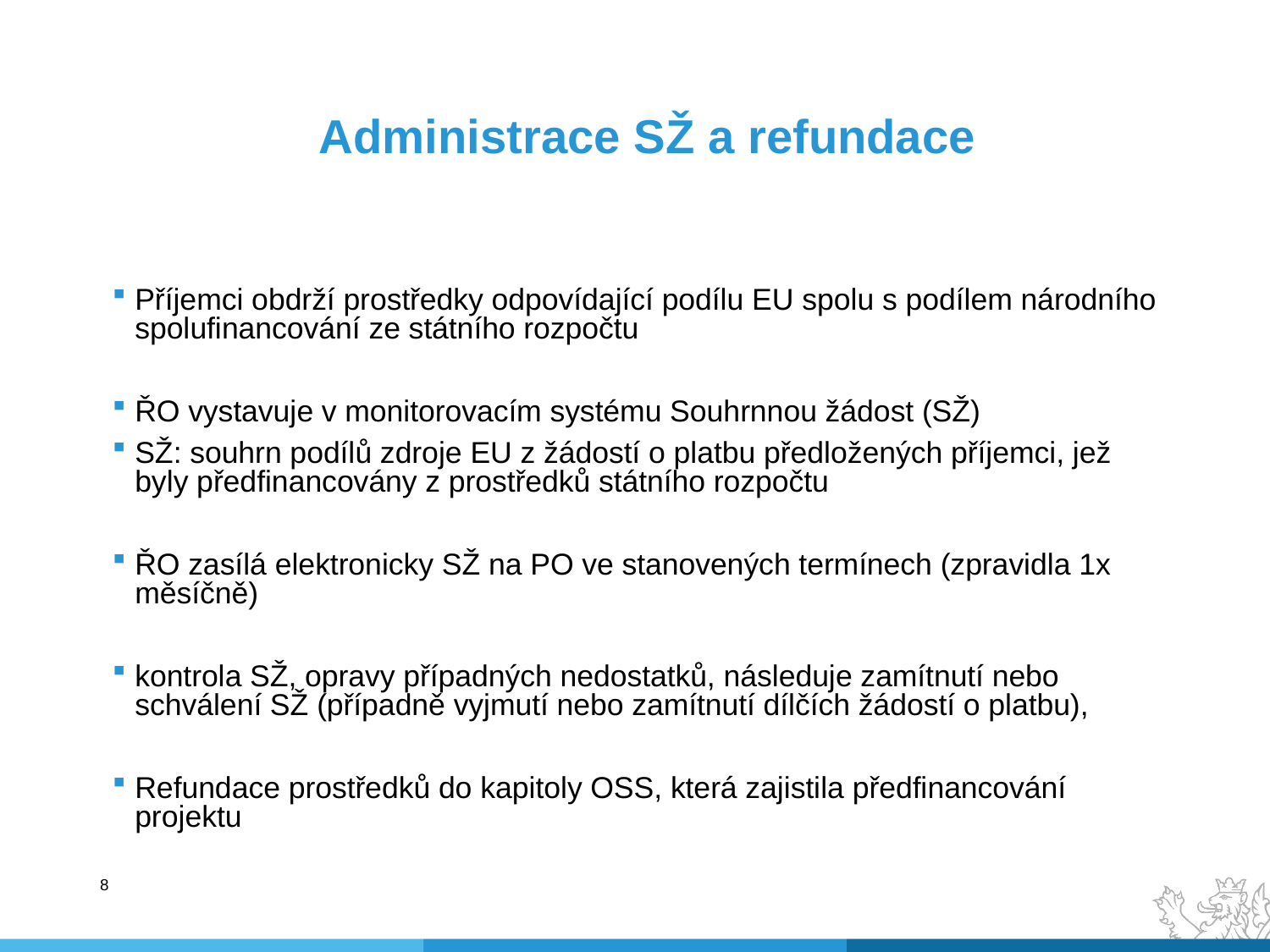

# Administrace SŽ a refundace

Příjemci obdrží prostředky odpovídající podílu EU spolu s podílem národního spolufinancování ze státního rozpočtu

ŘO vystavuje v monitorovacím systému Souhrnnou žádost (SŽ)
SŽ: souhrn podílů zdroje EU z žádostí o platbu předložených příjemci, jež byly předfinancovány z prostředků státního rozpočtu

ŘO zasílá elektronicky SŽ na PO ve stanovených termínech (zpravidla 1x měsíčně)

kontrola SŽ, opravy případných nedostatků, následuje zamítnutí nebo schválení SŽ (případně vyjmutí nebo zamítnutí dílčích žádostí o platbu),

Refundace prostředků do kapitoly OSS, která zajistila předfinancování projektu

8